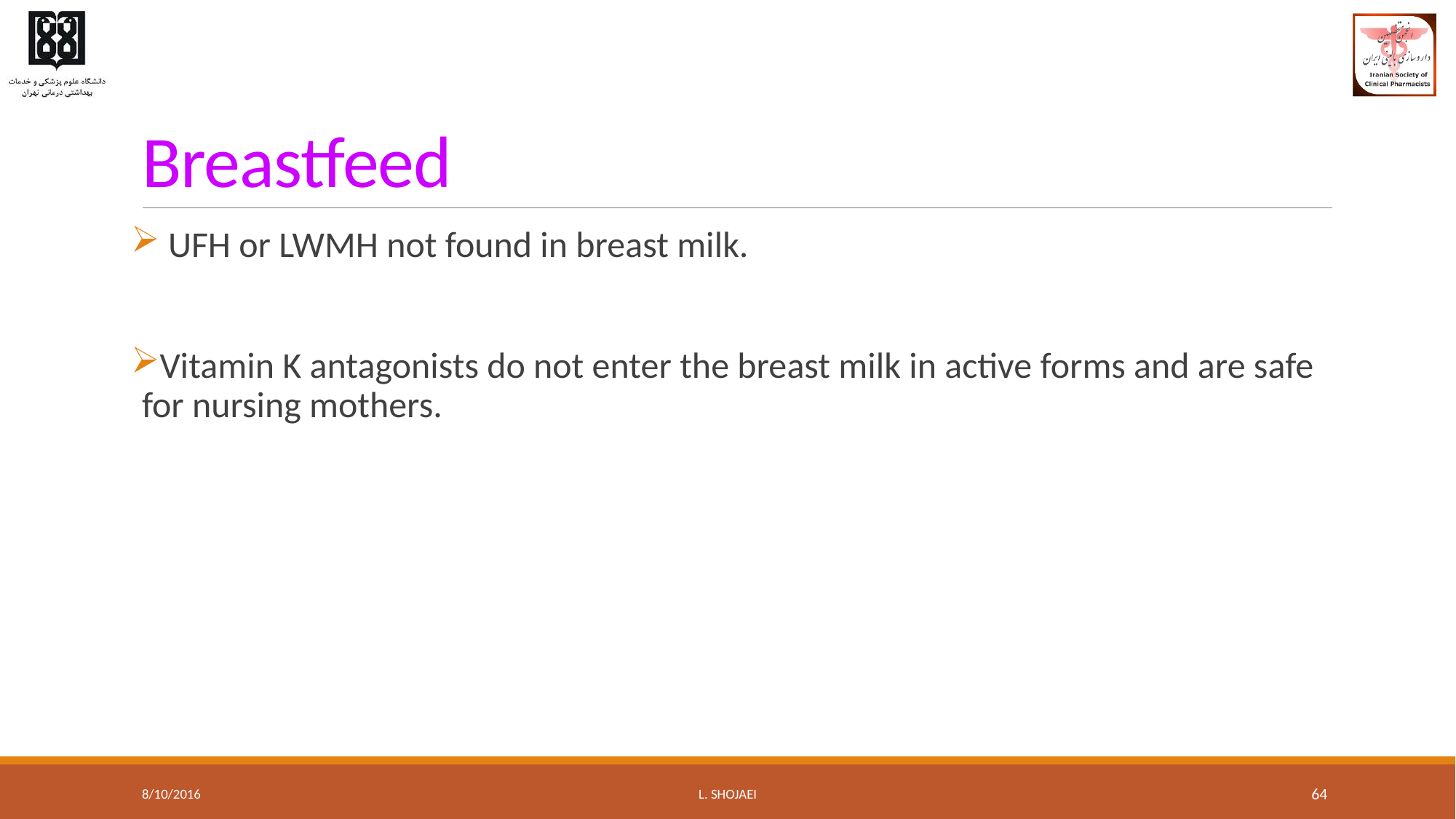

# Breastfeed
 UFH or LWMH not found in breast milk.

Vitamin K antagonists do not enter the breast milk in active forms and are safe for nursing mothers.
8/10/2016
L. Shojaei
64